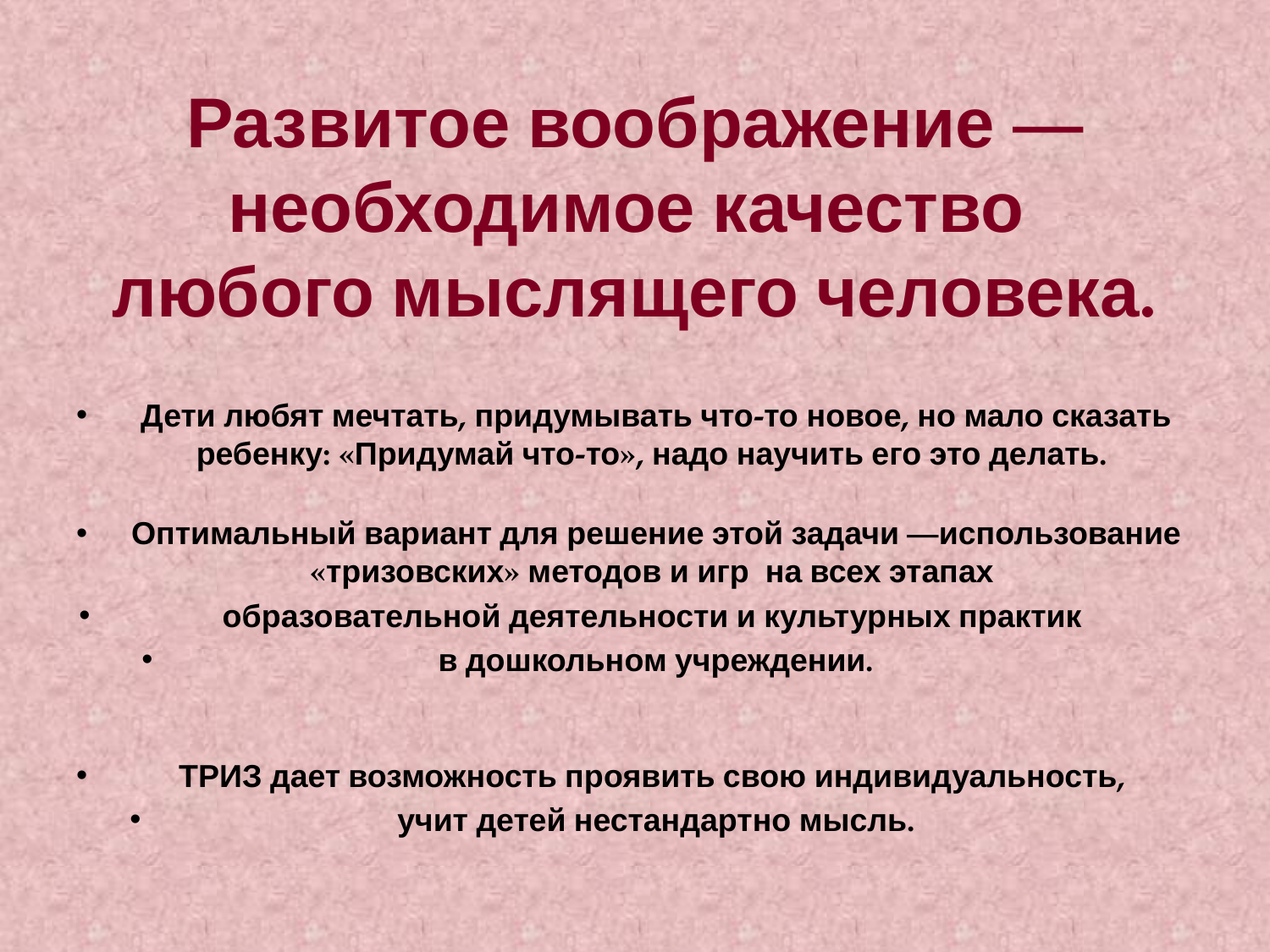

# Развитое воображение — необходимое качество любого мыслящего человека.

Дети любят мечтать, придумывать что-то новое, но мало сказать ребенку: «Придумай что-то», надо научить его это делать.

Оптимальный вариант для решение этой задачи —использование «тризовских» методов и игр  на всех этапах
образовательной деятельности и культурных практик
в дошкольном учреждении.

ТРИЗ дает возможность проявить свою индивидуальность,
учит детей нестандартно мысль.